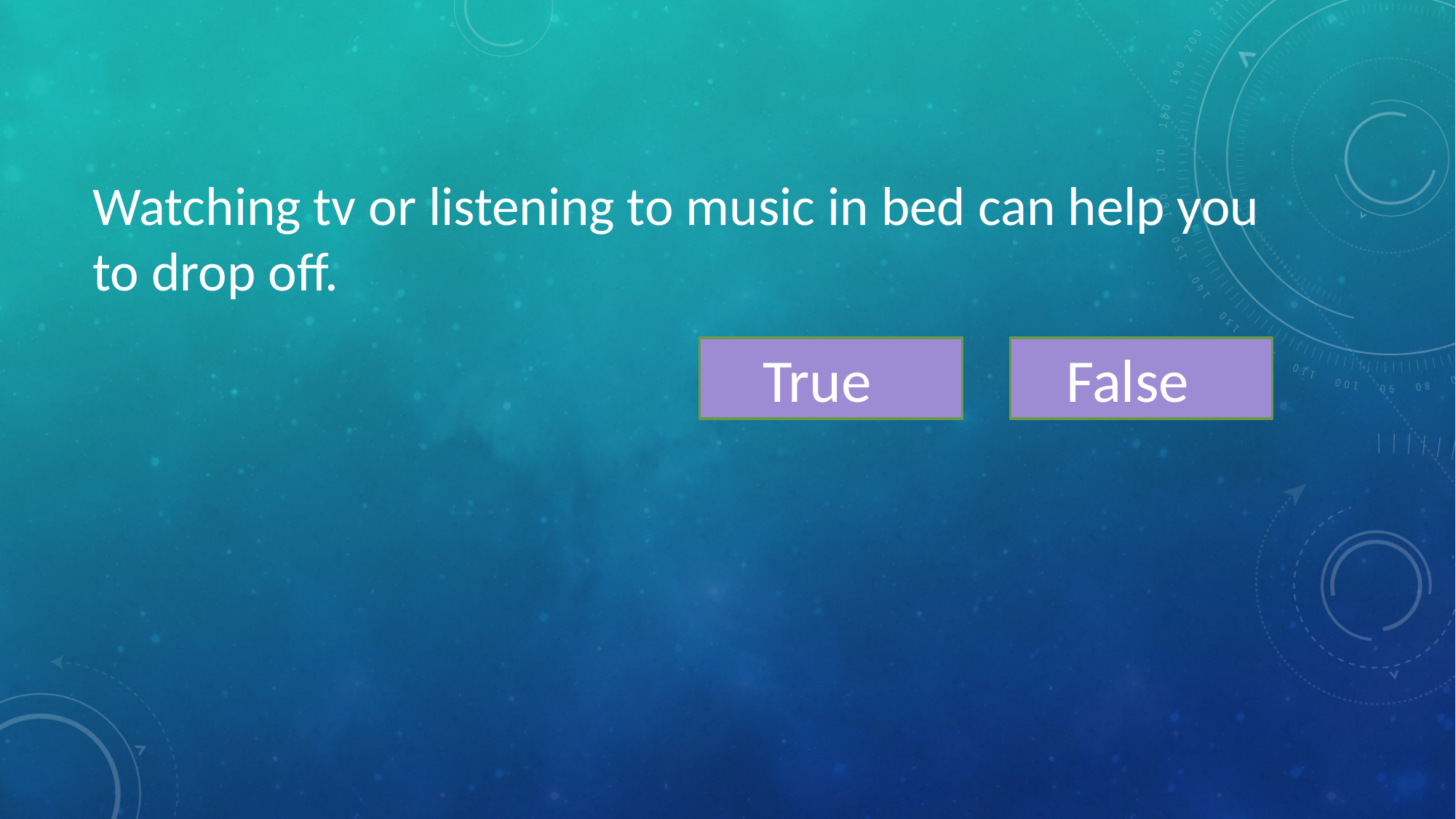

# Watching tv or listening to music in bed can help you to drop off.
True
False